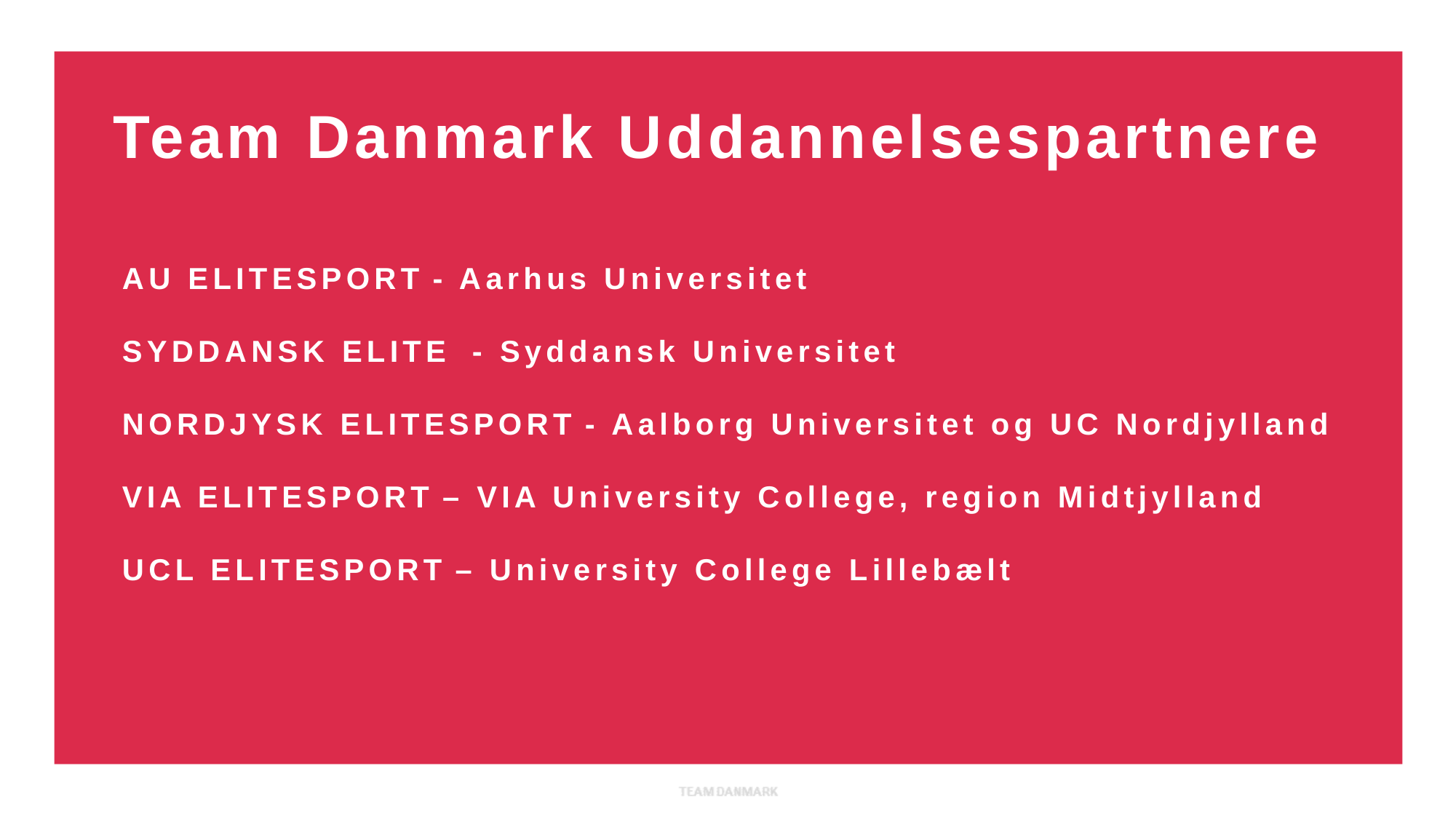

Team Danmark Uddannelsespartnere
AU ELITESPORT - Aarhus Universitet

SYDDANSK ELITE  - Syddansk Universitet

NORDJYSK ELITESPORT - Aalborg Universitet og UC Nordjylland

VIA ELITESPORT – VIA University College, region Midtjylland

UCL ELITESPORT – University College Lillebælt